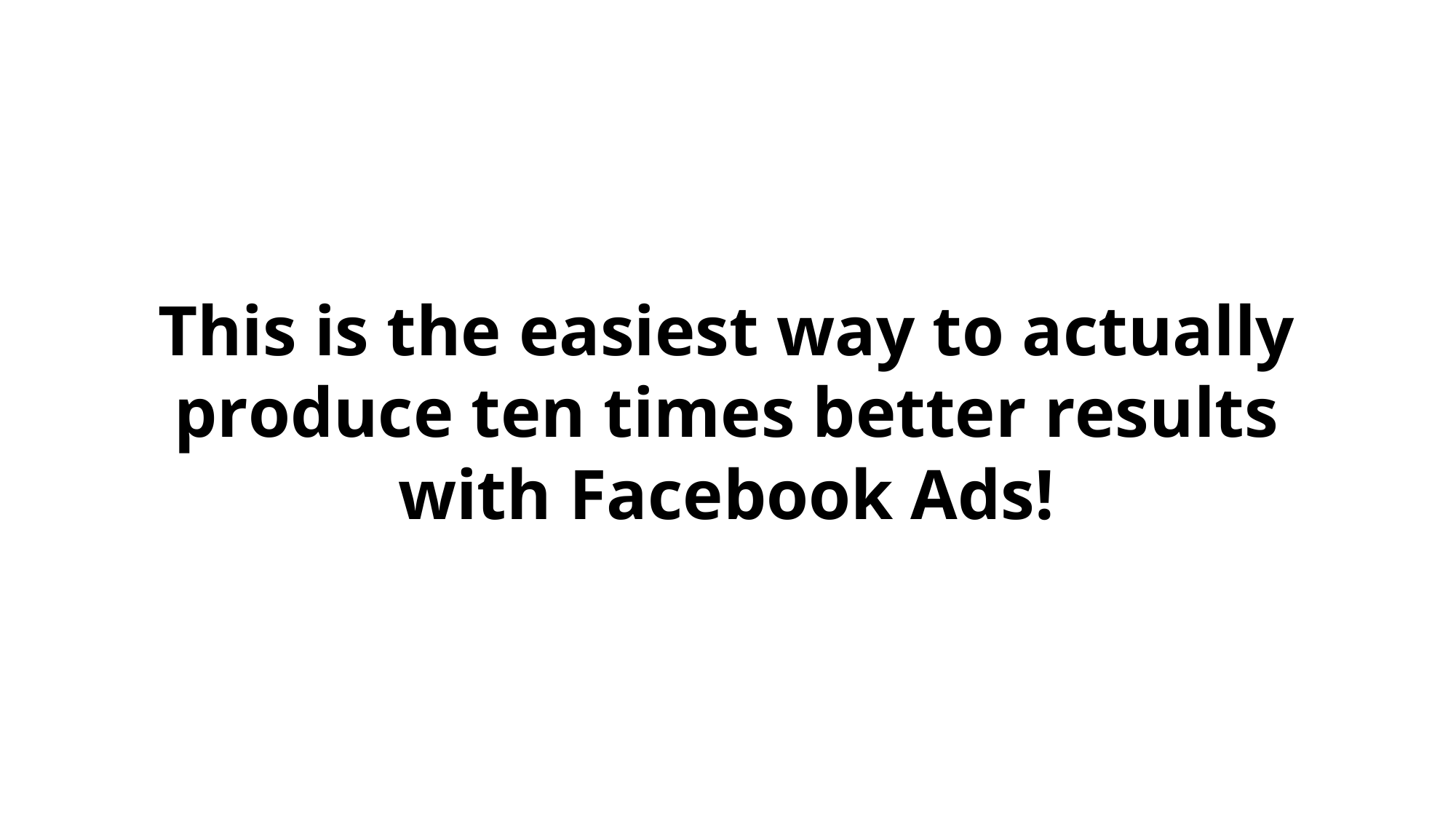

This is the easiest way to actually produce ten times better results with Facebook Ads!